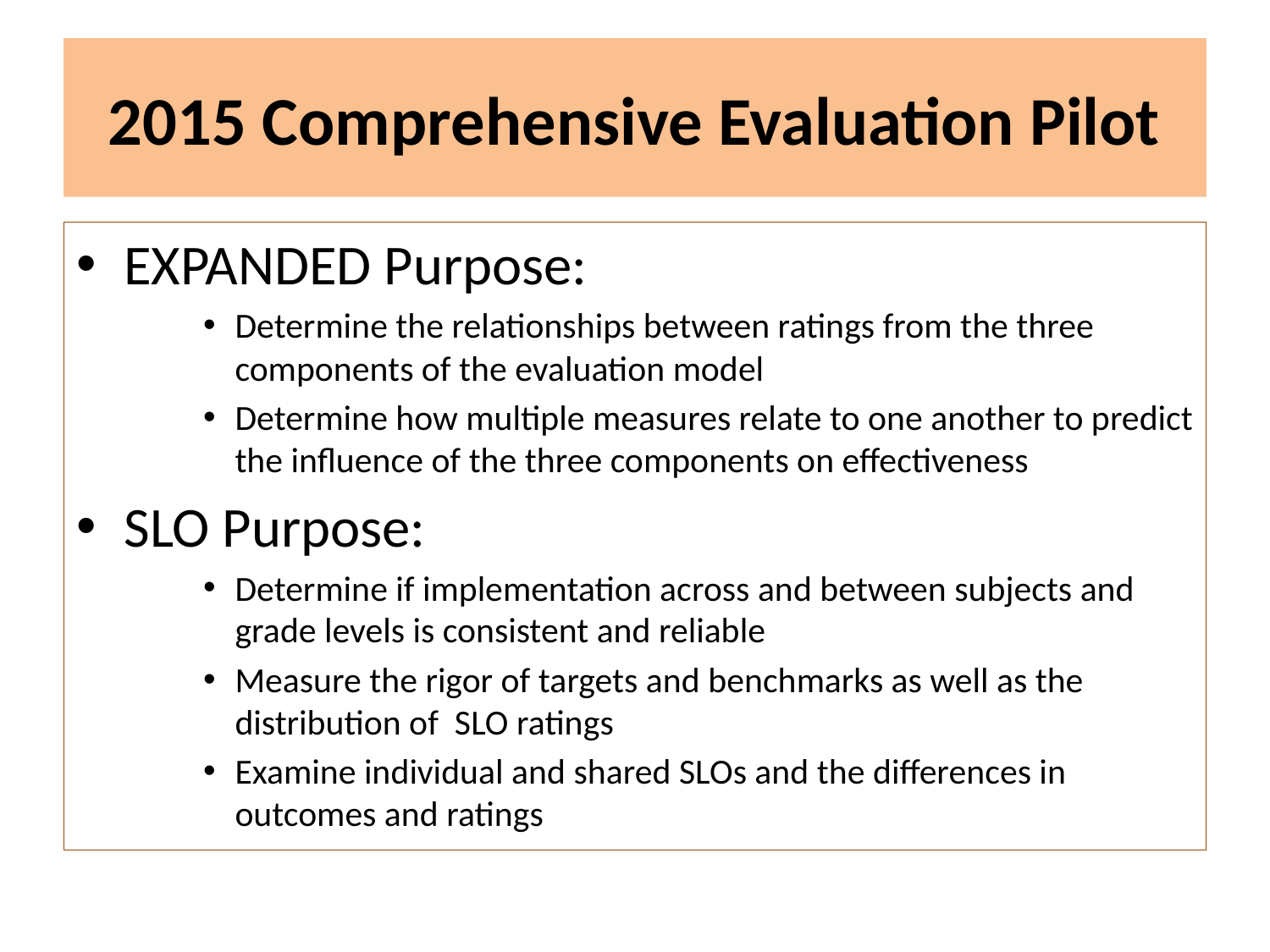

# 2015 Comprehensive Evaluation Pilot
EXPANDED Purpose:
Determine the relationships between ratings from the three components of the evaluation model
Determine how multiple measures relate to one another to predict the influence of the three components on effectiveness
SLO Purpose:
Determine if implementation across and between subjects and grade levels is consistent and reliable
Measure the rigor of targets and benchmarks as well as the distribution of  SLO ratings
Examine individual and shared SLOs and the differences in outcomes and ratings